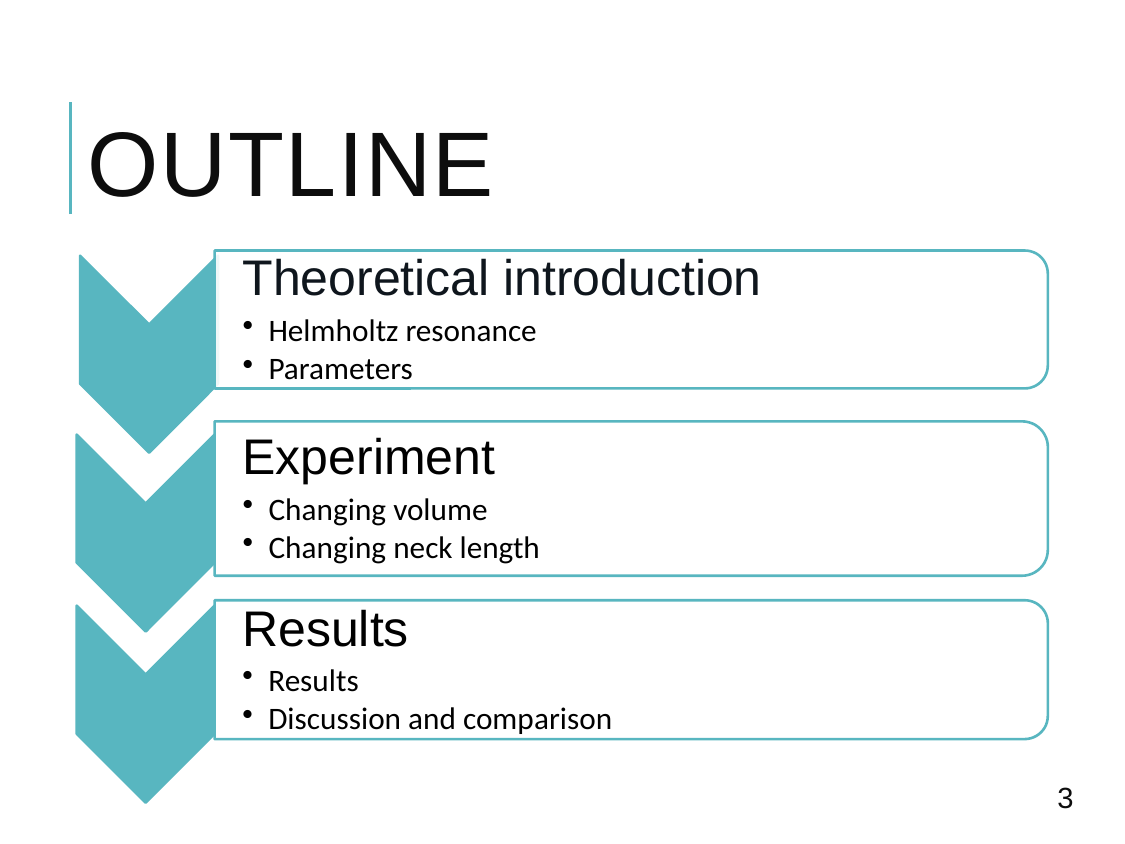

# Outline

Theoretical introduction
 Helmholtz resonance
 Parameters

Experiment
 Changing volume
 Changing neck length

Results
 Results
 Discussion and comparison
3